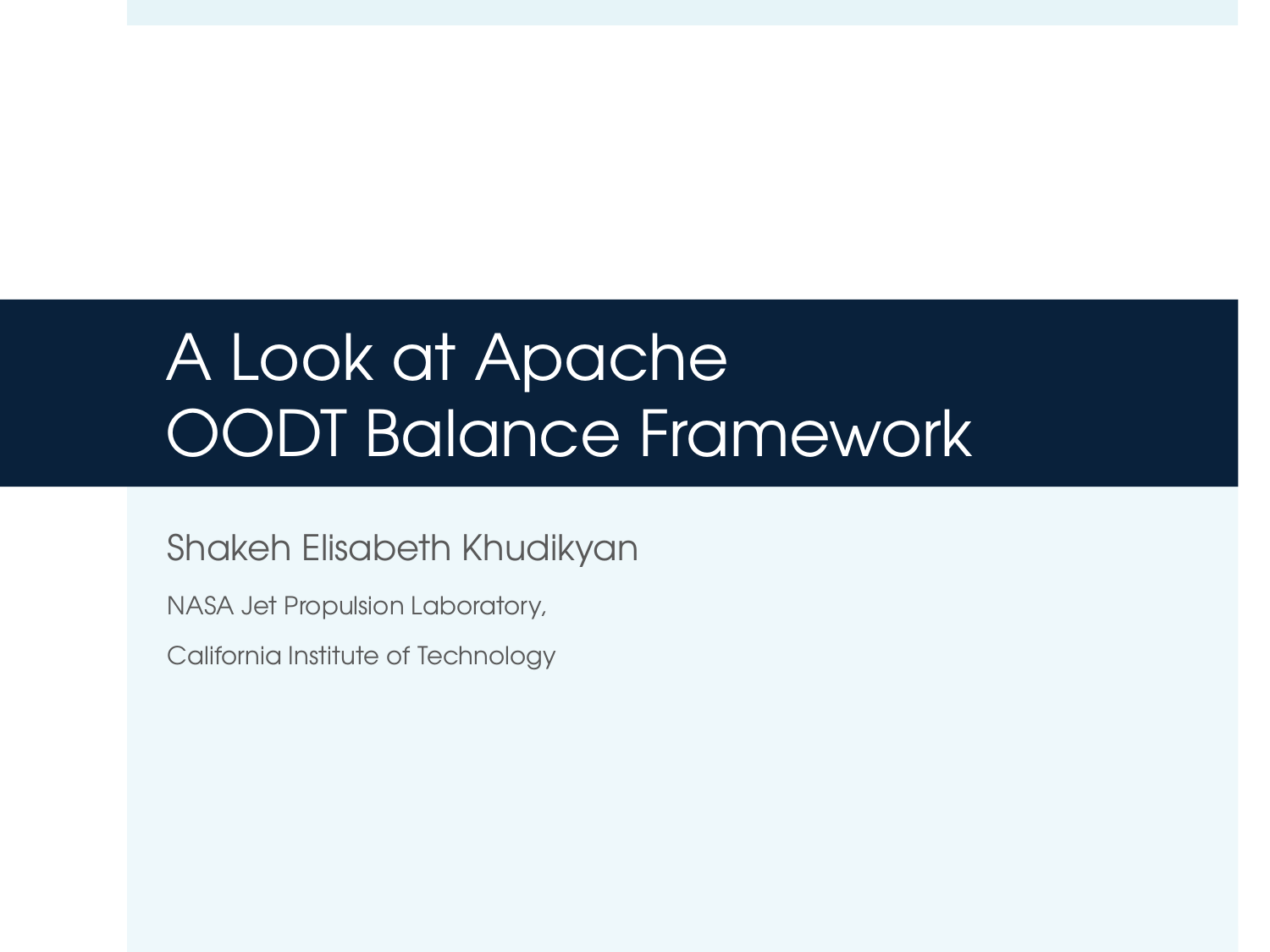

# A Look at Apache OODT Balance Framework

Shakeh Elisabeth Khudikyan
NASA Jet Propulsion Laboratory,
California Institute of Technology